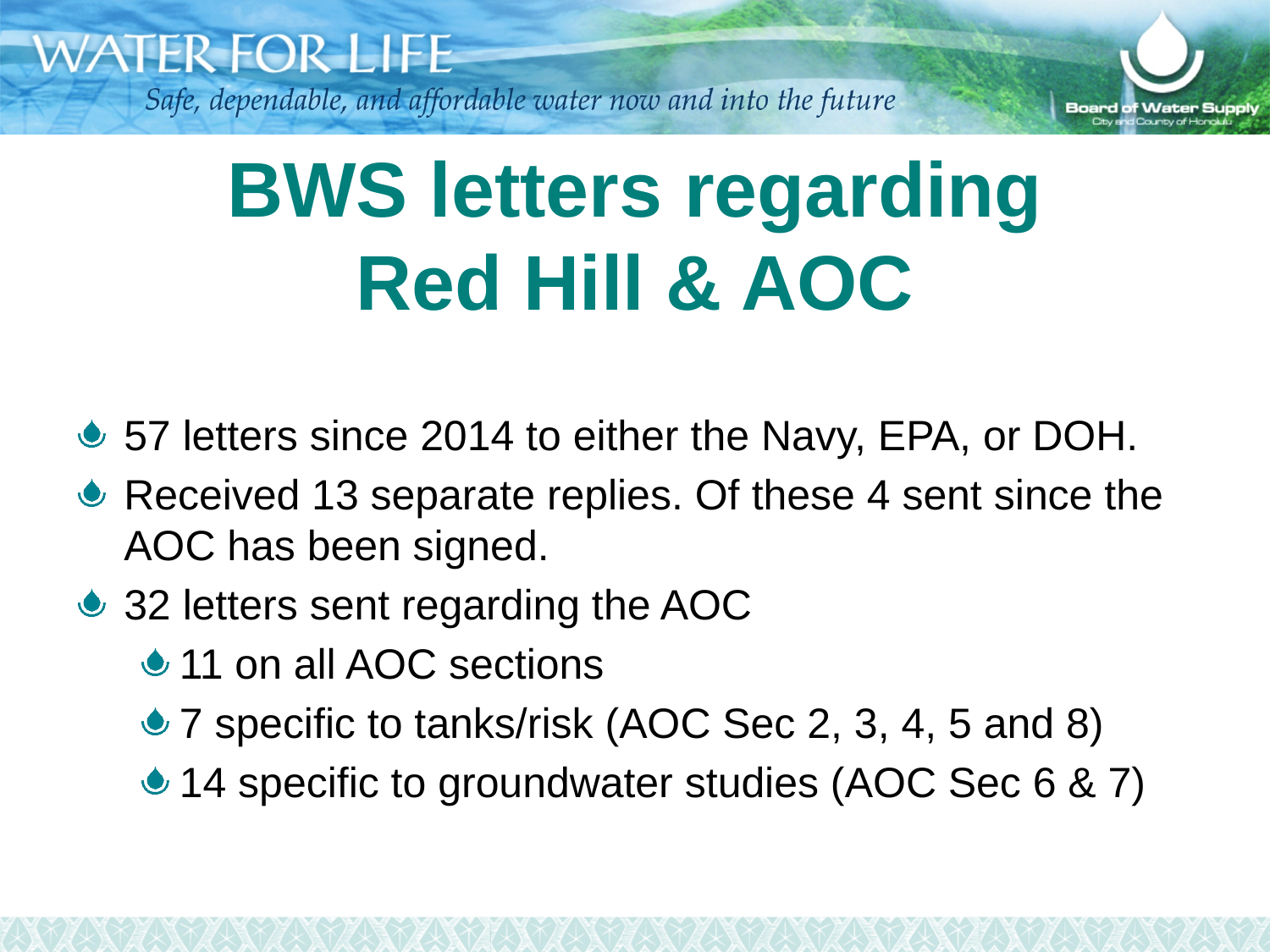

# BWS letters regarding Red Hill & AOC
57 letters since 2014 to either the Navy, EPA, or DOH.
Received 13 separate replies. Of these 4 sent since the AOC has been signed.
32 letters sent regarding the AOC
11 on all AOC sections
7 specific to tanks/risk (AOC Sec 2, 3, 4, 5 and 8)
14 specific to groundwater studies (AOC Sec 6 & 7)